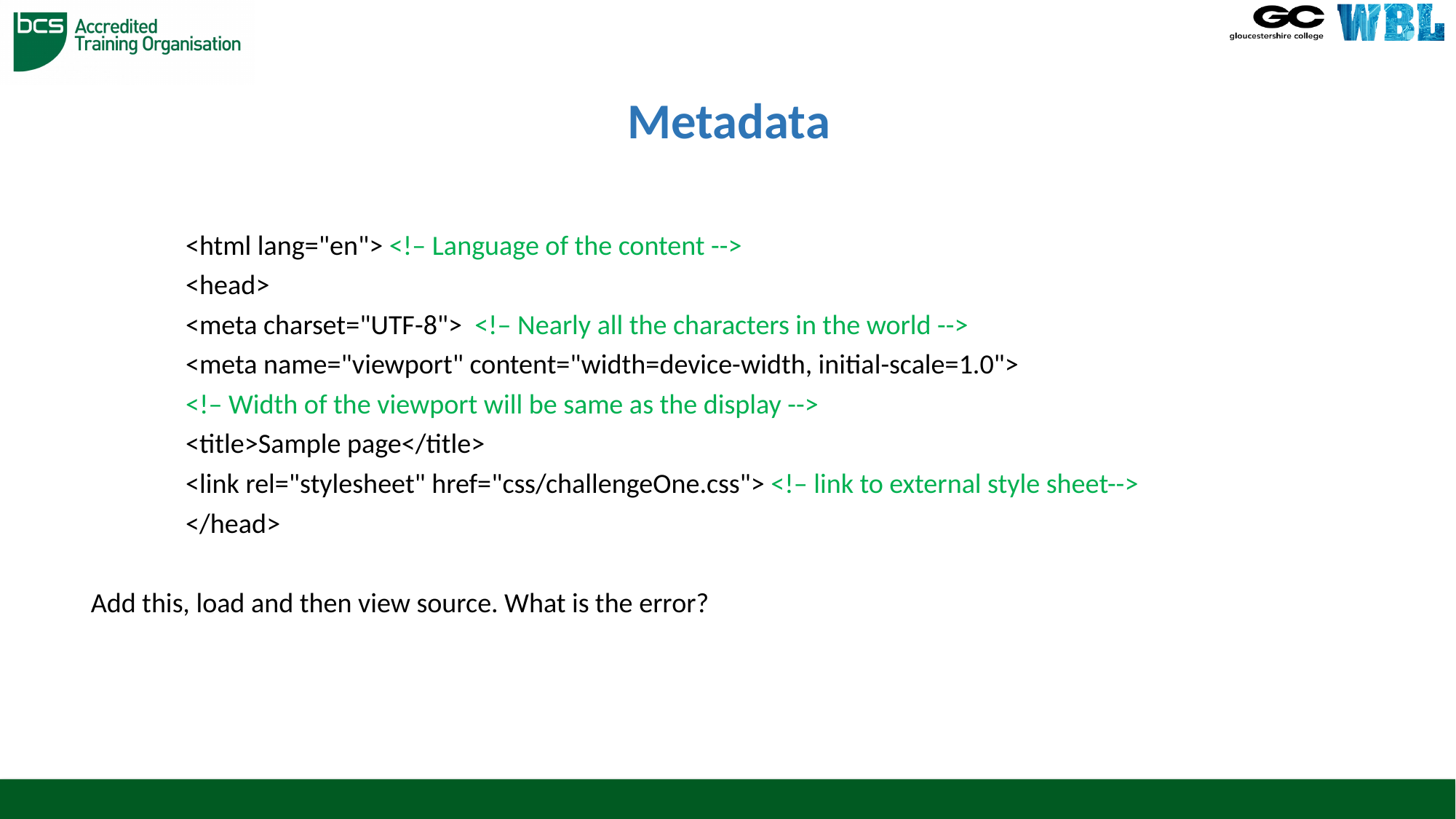

# Metadata

	<html lang="en"> <!– Language of the content -->
	<head>
		<meta charset="UTF-8">  <!– Nearly all the characters in the world -->
		<meta name="viewport" content="width=device-width, initial-scale=1.0">
		<!– Width of the viewport will be same as the display -->
		<title>Sample page</title>
		<link rel="stylesheet" href="css/challengeOne.css"> <!– link to external style sheet-->
	</head>

Add this, load and then view source. What is the error?